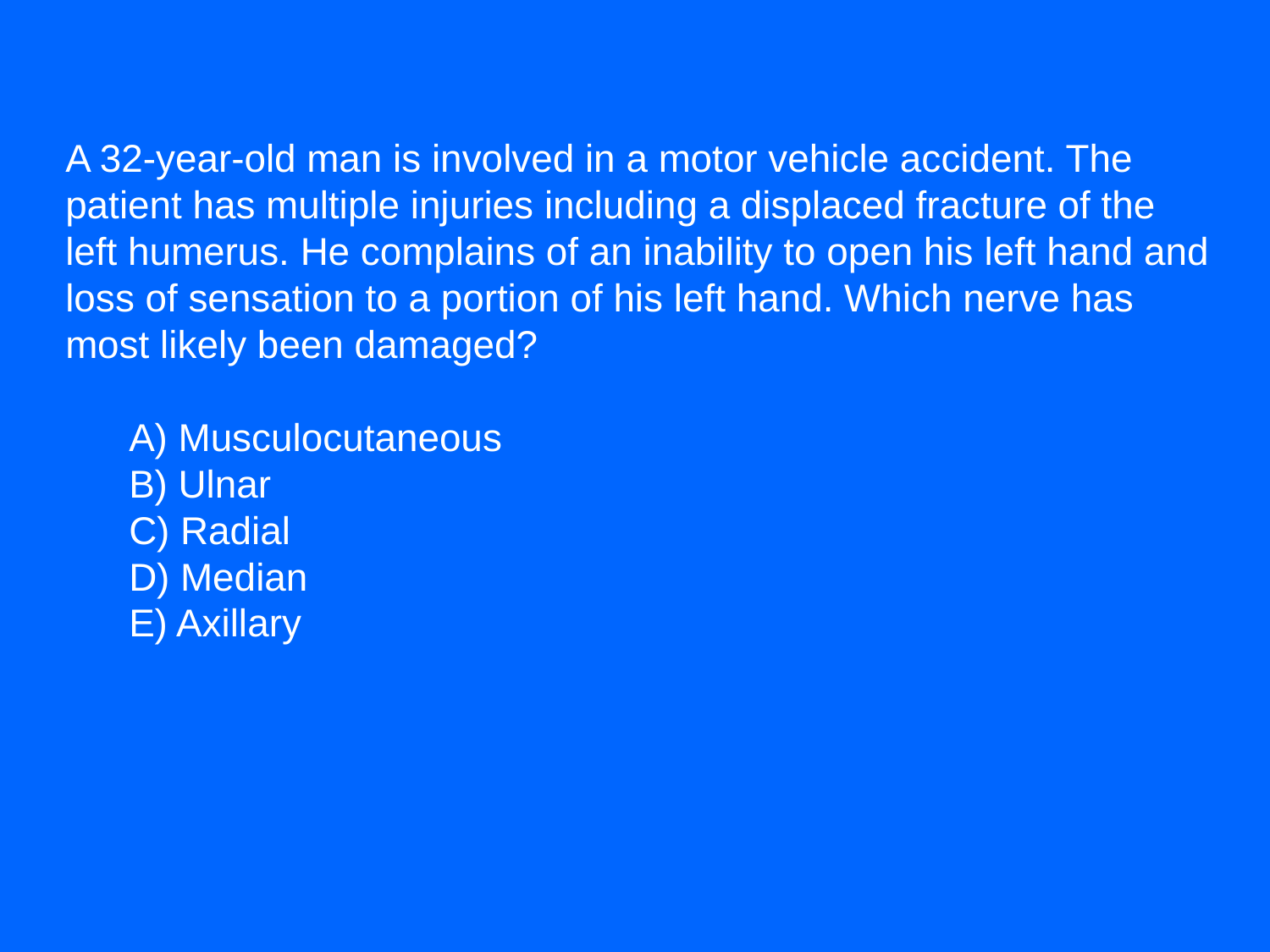

A 32-year-old man is involved in a motor vehicle accident. The patient has multiple injuries including a displaced fracture of the left humerus. He complains of an inability to open his left hand and loss of sensation to a portion of his left hand. Which nerve has most likely been damaged?

A) Musculocutaneous
B) Ulnar
C) Radial
D) Median
E) Axillary